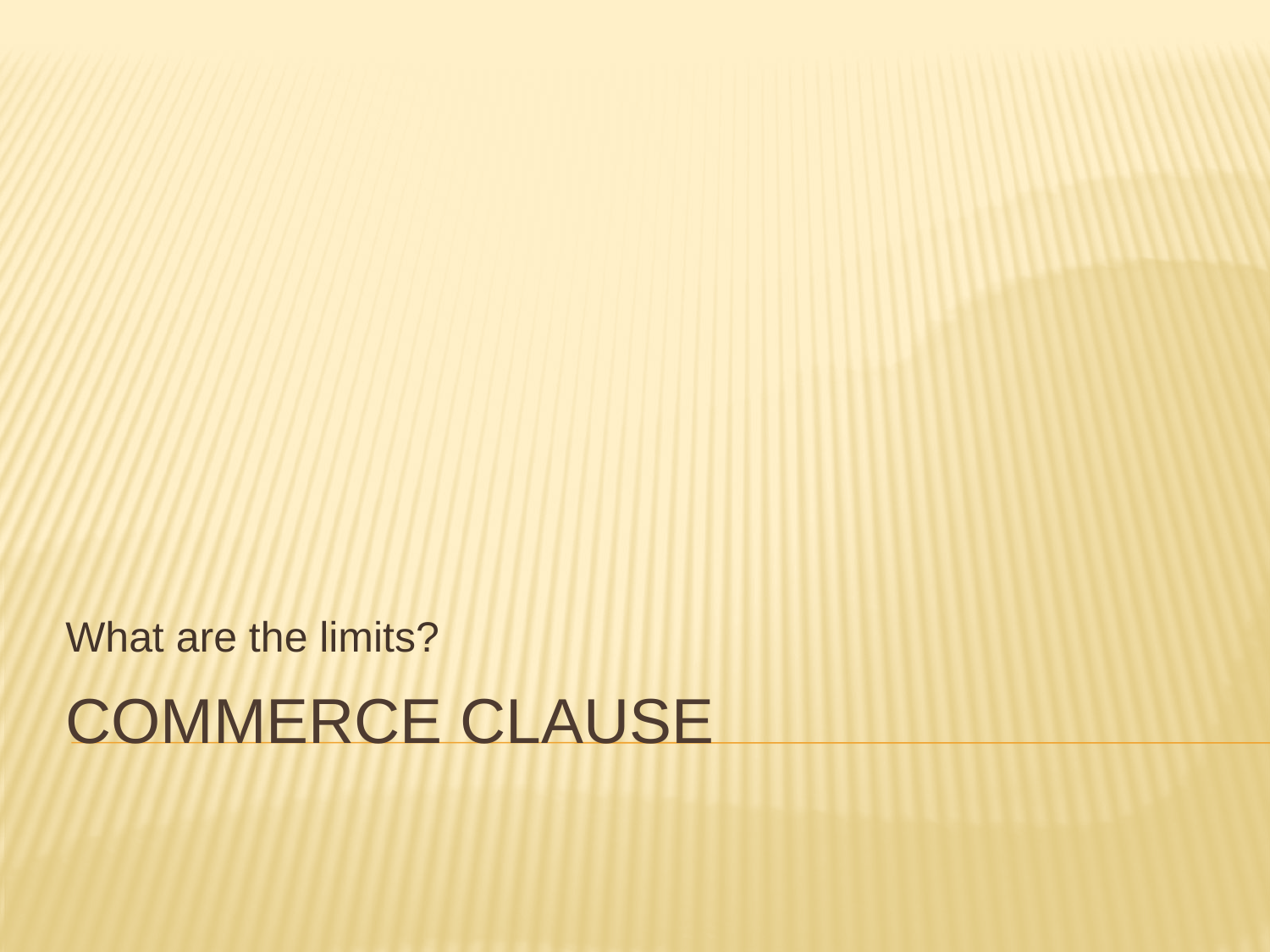

What are the limits?
# Commerce Clause